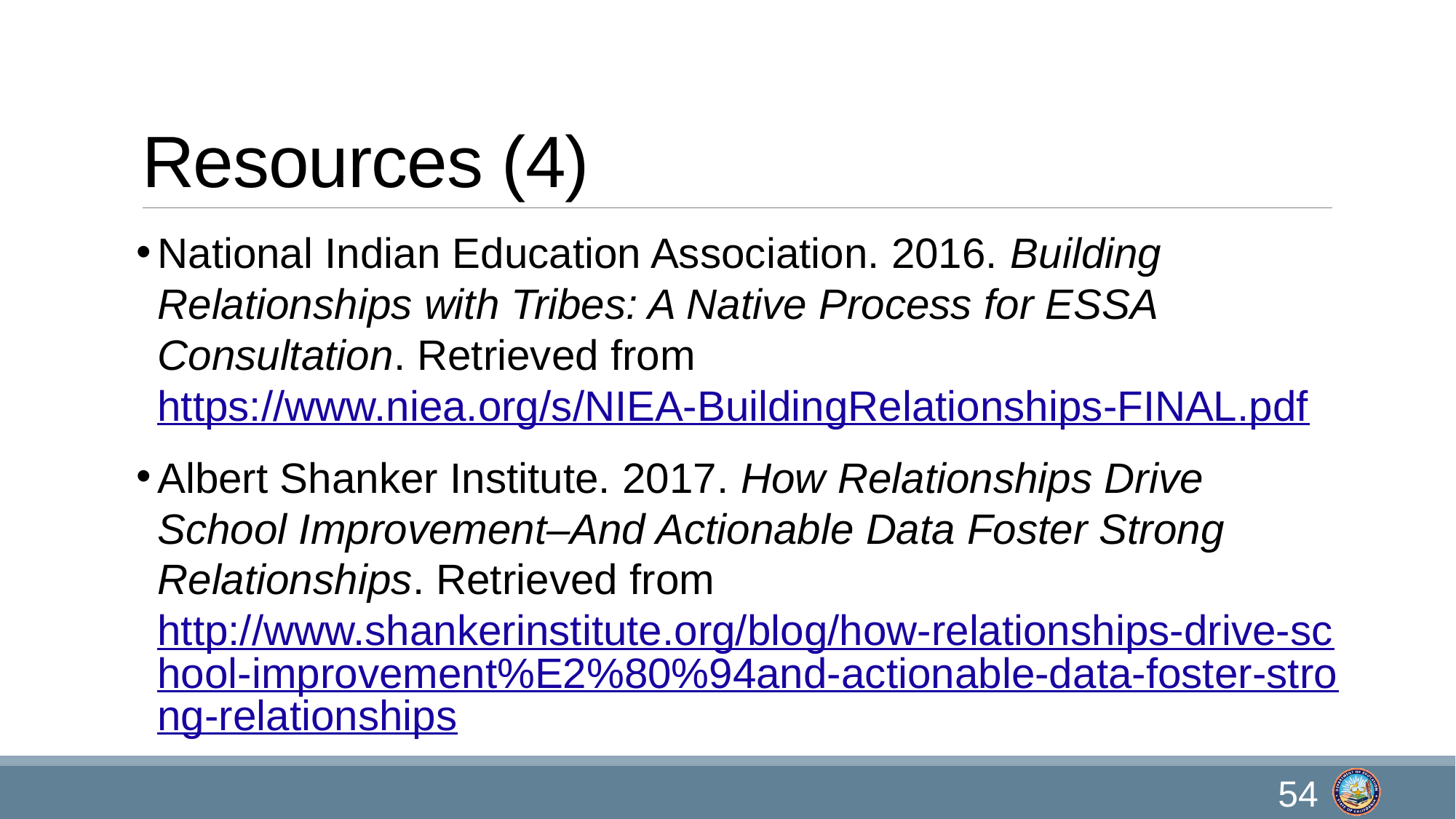

# Resources (4)
National Indian Education Association. 2016. Building Relationships with Tribes: A Native Process for ESSA Consultation. Retrieved from https://www.niea.org/s/NIEA-BuildingRelationships-FINAL.pdf
Albert Shanker Institute. 2017. How Relationships Drive School Improvement–And Actionable Data Foster Strong Relationships. Retrieved from http://www.shankerinstitute.org/blog/how-relationships-drive-school-improvement%E2%80%94and-actionable-data-foster-strong-relationships
54